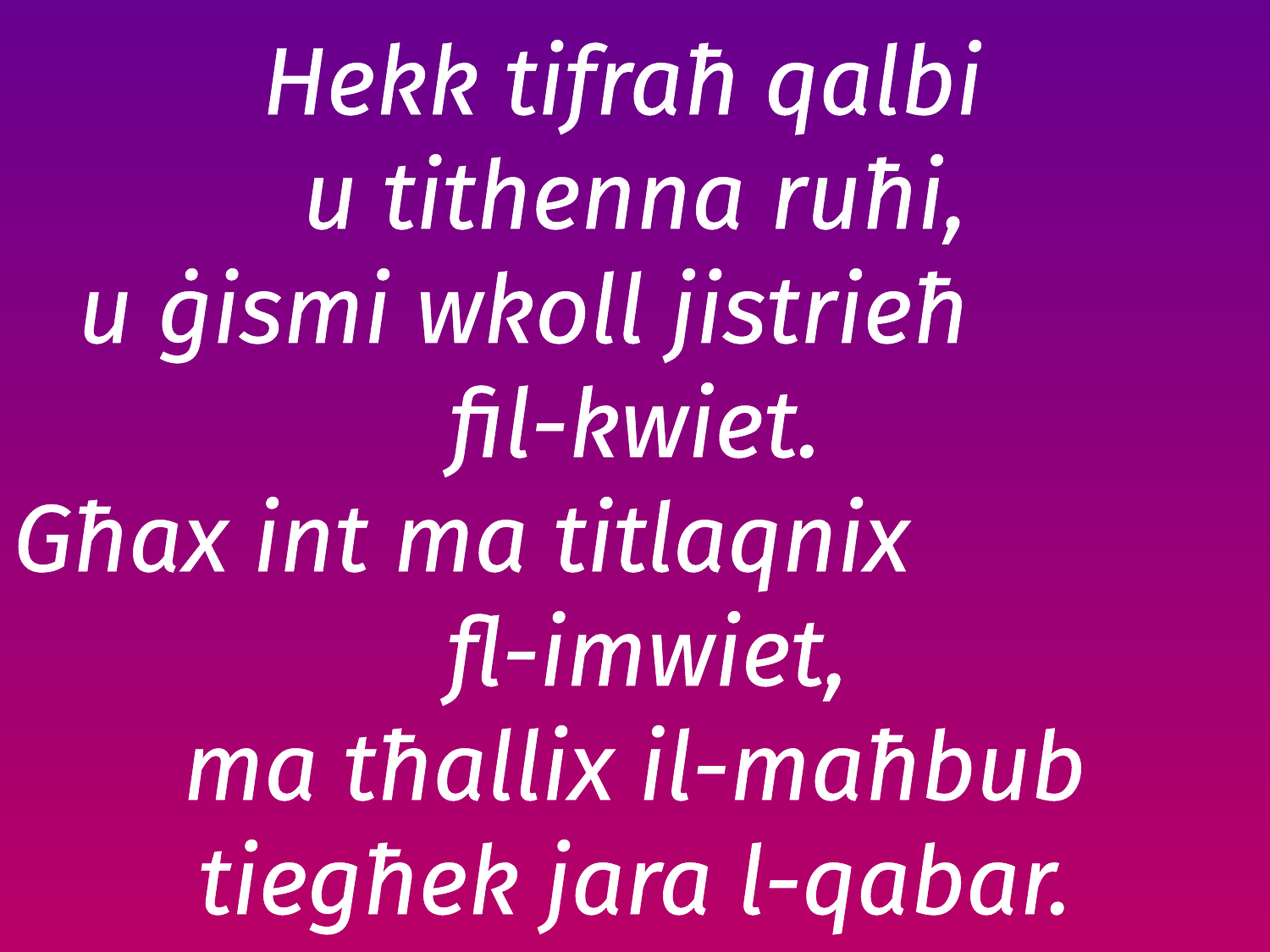

# Hekk tifraħ qalbi u tithenna ruħi, u ġismi wkoll jistrieħ          fil-kwiet. Għax int ma titlaqnix                fl-imwiet, ma tħallix il-maħbub tiegħek jara l-qabar.